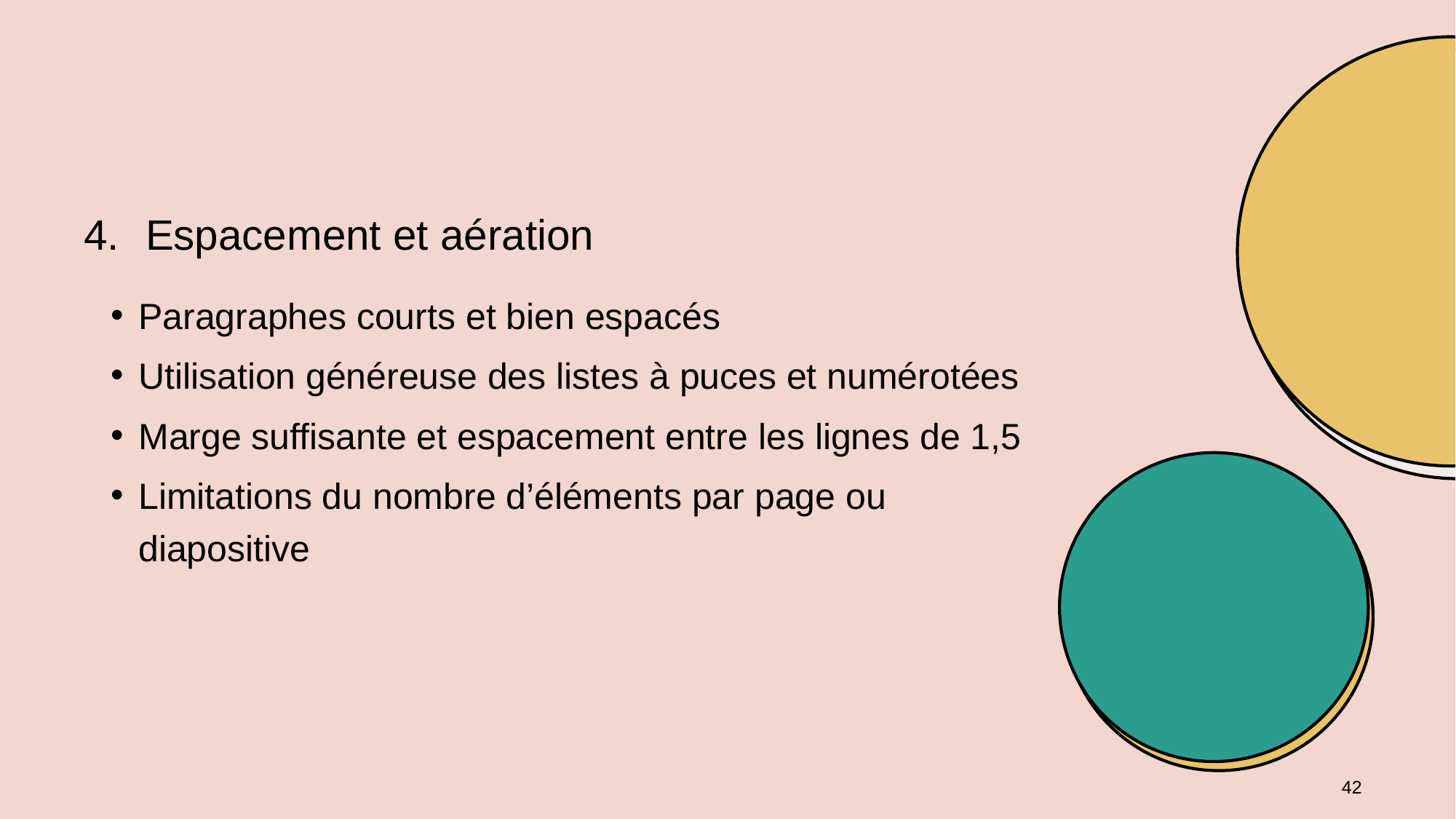

# Espacement et aération
Paragraphes courts et bien espacés
Utilisation généreuse des listes à puces et numérotées
Marge suffisante et espacement entre les lignes de 1,5
Limitations du nombre d’éléments par page ou diapositive

42